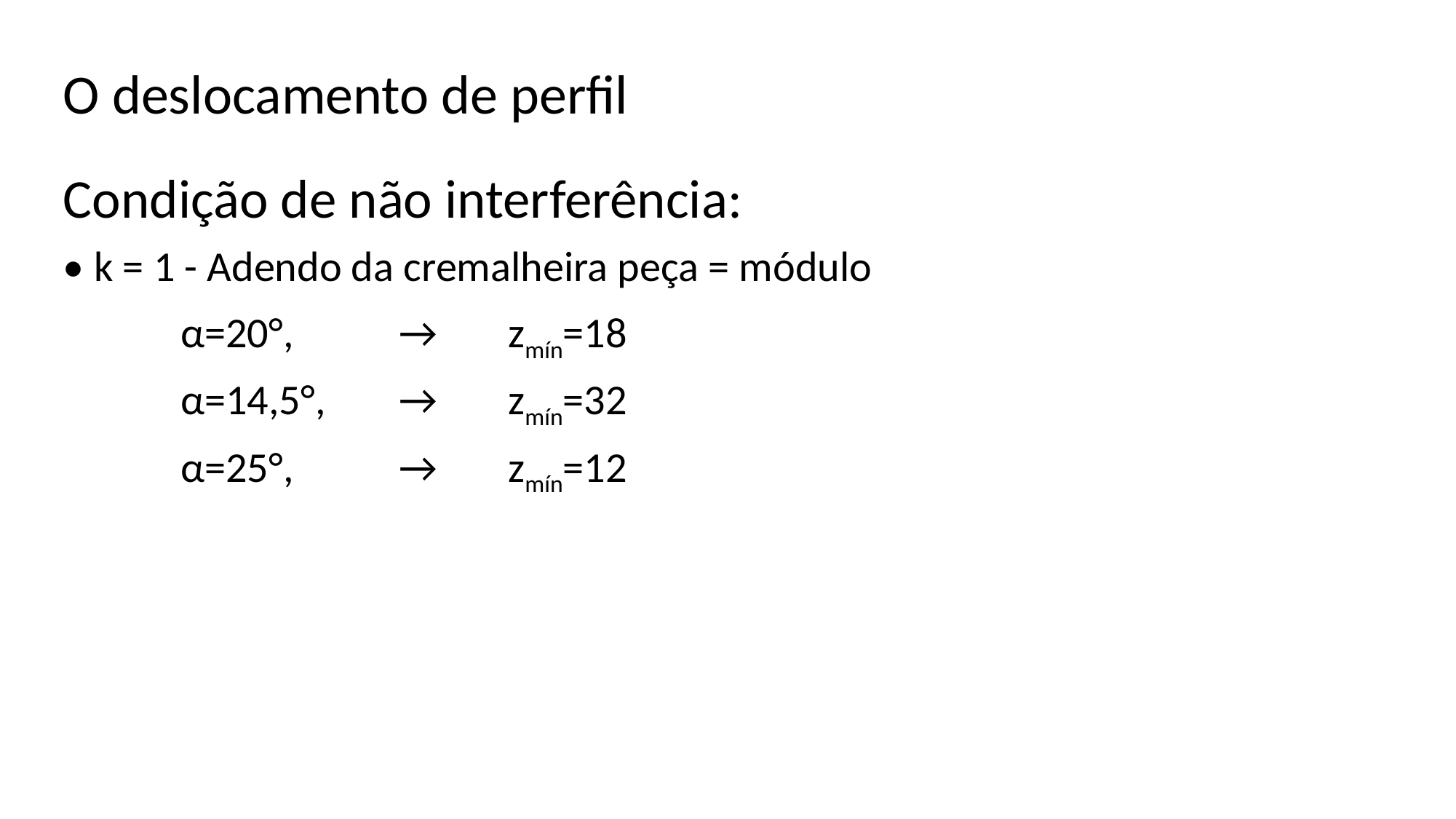

# O deslocamento de perfil
Condição de não interferência:
• k = 1 - Adendo da cremalheira peça = módulo
α=20°,	→	zmín=18
α=14,5°,	→	zmín=32
α=25°,	→	zmín=12